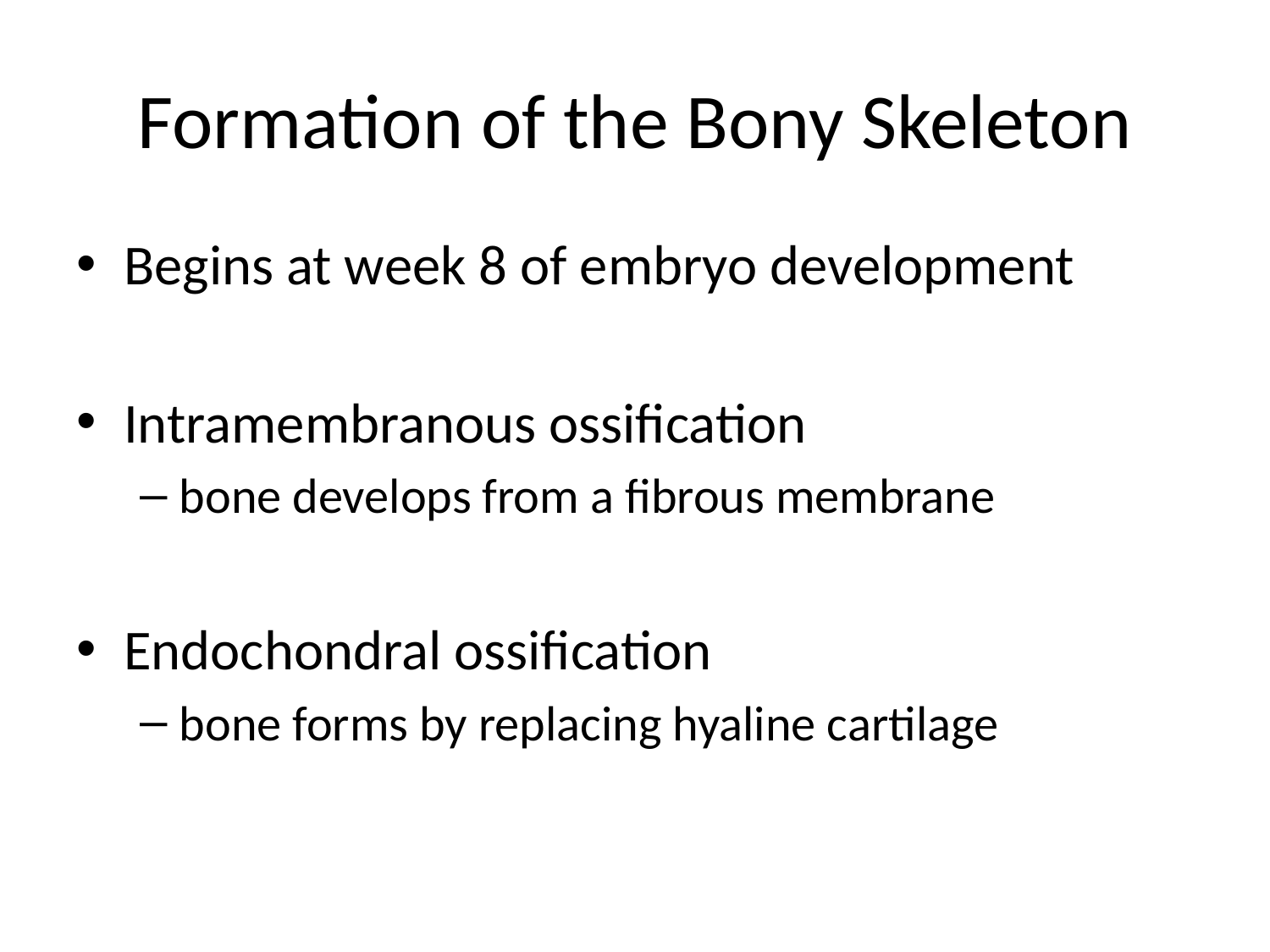

# Formation of the Bony Skeleton
Begins at week 8 of embryo development

Intramembranous ossification
bone develops from a fibrous membrane

Endochondral ossification
bone forms by replacing hyaline cartilage